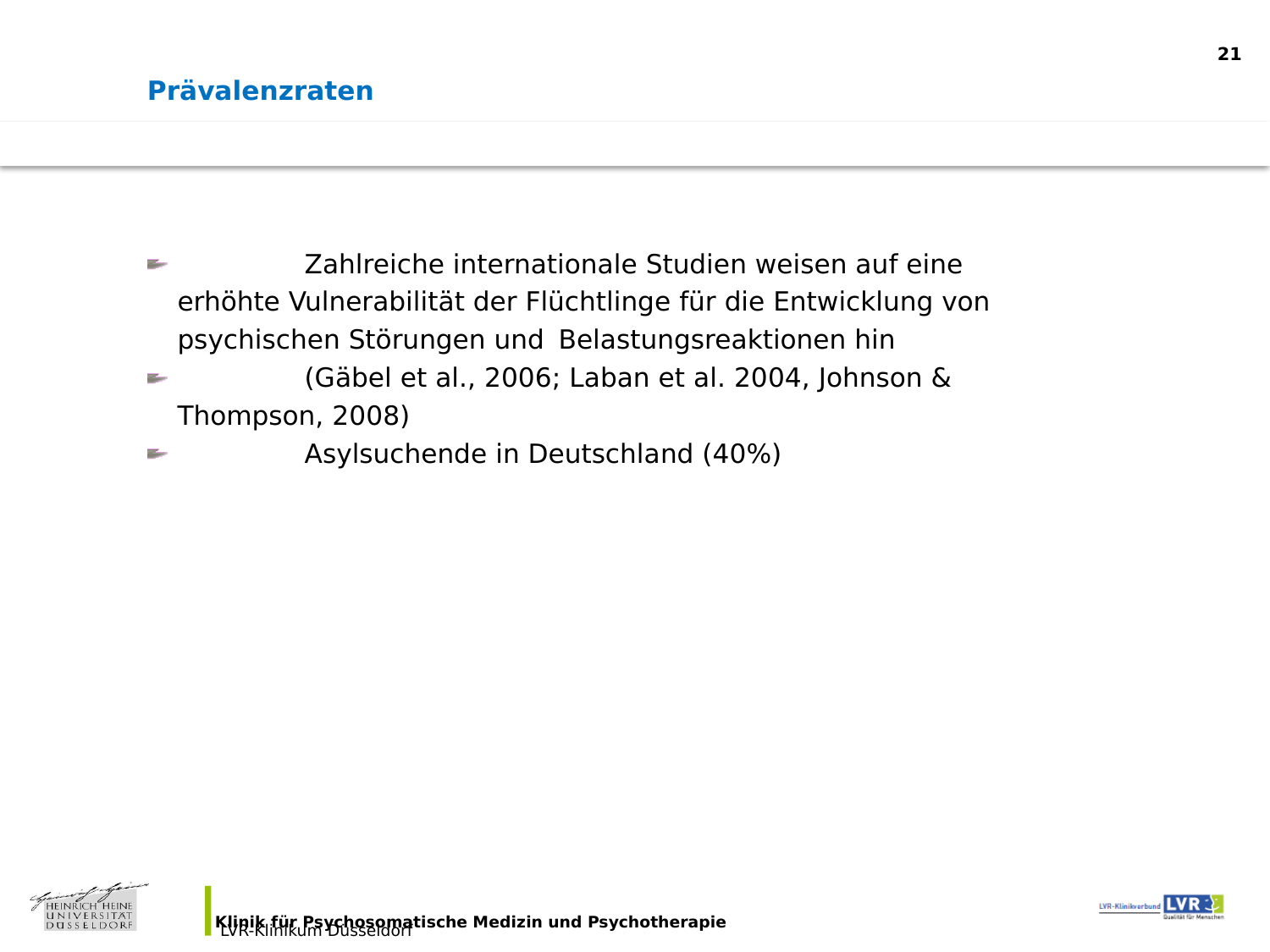

21
Prävalenzraten
 	Zahlreiche internationale Studien weisen auf eine 	erhöhte Vulnerabilität der Flüchtlinge für die Entwicklung von 	psychischen Störungen und 	Belastungsreaktionen hin
 	(Gäbel et al., 2006; Laban et al. 2004, Johnson & 	Thompson, 2008)
 	Asylsuchende in Deutschland (40%)